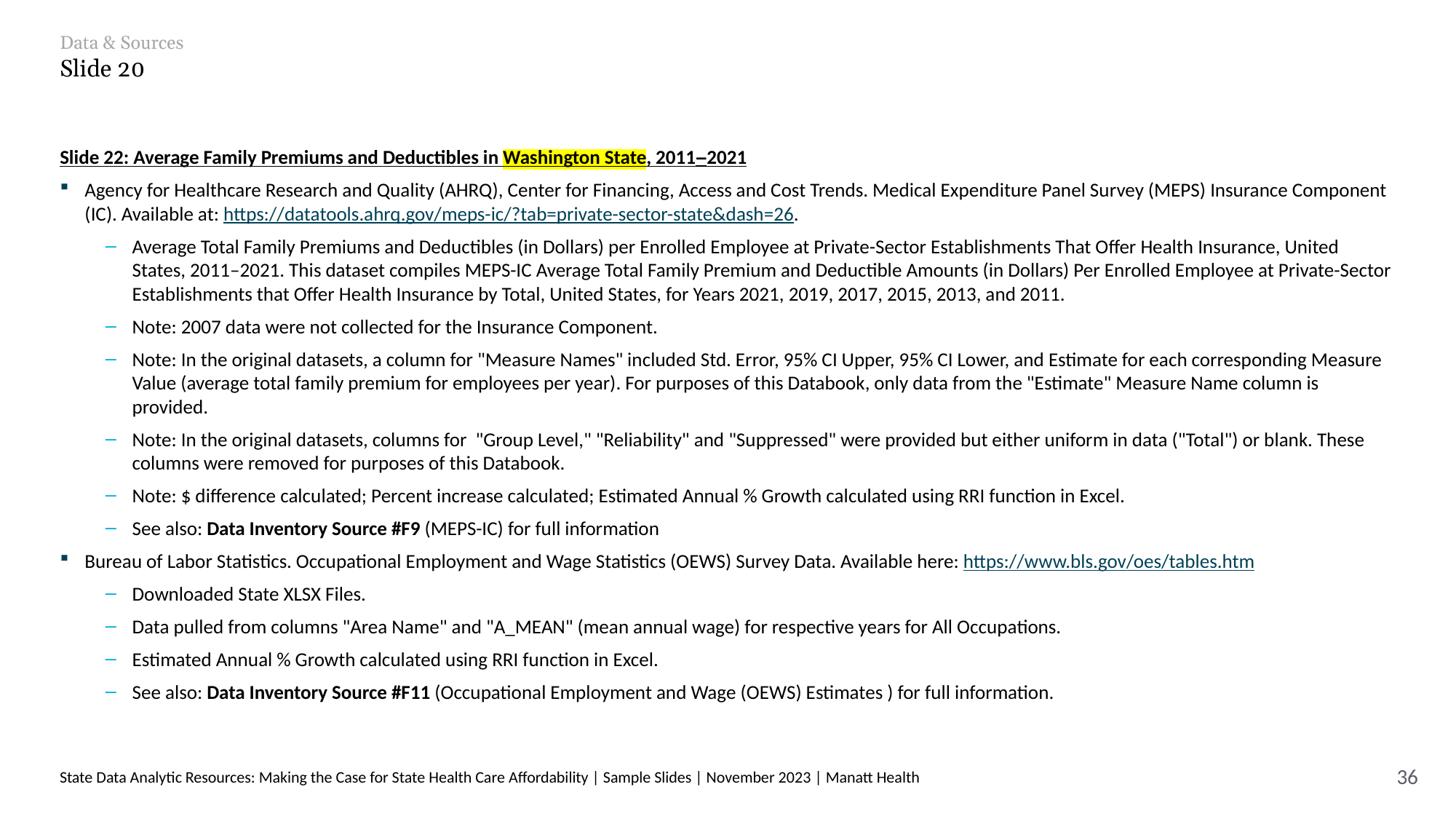

# Data & Sources Slide 20
Slide 22: Average Family Premiums and Deductibles in Washington State, 2011–2021
Agency for Healthcare Research and Quality (AHRQ), Center for Financing, Access and Cost Trends. Medical Expenditure Panel Survey (MEPS) Insurance Component (IC). Available at: https://datatools.ahrq.gov/meps-ic/?tab=private-sector-state&dash=26.
Average Total Family Premiums and Deductibles (in Dollars) per Enrolled Employee at Private-Sector Establishments That Offer Health Insurance, United States, 2011–2021. This dataset compiles MEPS-IC Average Total Family Premium and Deductible Amounts (in Dollars) Per Enrolled Employee at Private-Sector Establishments that Offer Health Insurance by Total, United States, for Years 2021, 2019, 2017, 2015, 2013, and 2011.
Note: 2007 data were not collected for the Insurance Component.
Note: In the original datasets, a column for "Measure Names" included Std. Error, 95% CI Upper, 95% CI Lower, and Estimate for each corresponding Measure Value (average total family premium for employees per year). For purposes of this Databook, only data from the "Estimate" Measure Name column is provided.
Note: In the original datasets, columns for  "Group Level," "Reliability" and "Suppressed" were provided but either uniform in data ("Total") or blank. These columns were removed for purposes of this Databook.
Note: $ difference calculated; Percent increase calculated; Estimated Annual % Growth calculated using RRI function in Excel.
See also: Data Inventory Source #F9 (MEPS-IC) for full information
Bureau of Labor Statistics. Occupational Employment and Wage Statistics (OEWS) Survey Data. Available here: https://www.bls.gov/oes/tables.htm
Downloaded State XLSX Files.
Data pulled from columns "Area Name" and "A_MEAN" (mean annual wage) for respective years for All Occupations.
Estimated Annual % Growth calculated using RRI function in Excel.
See also: Data Inventory Source #F11 (Occupational Employment and Wage (OEWS) Estimates ) for full information.

State Data Analytic Resources: Making the Case for State Health Care Affordability | Sample Slides | November 2023 | Manatt Health